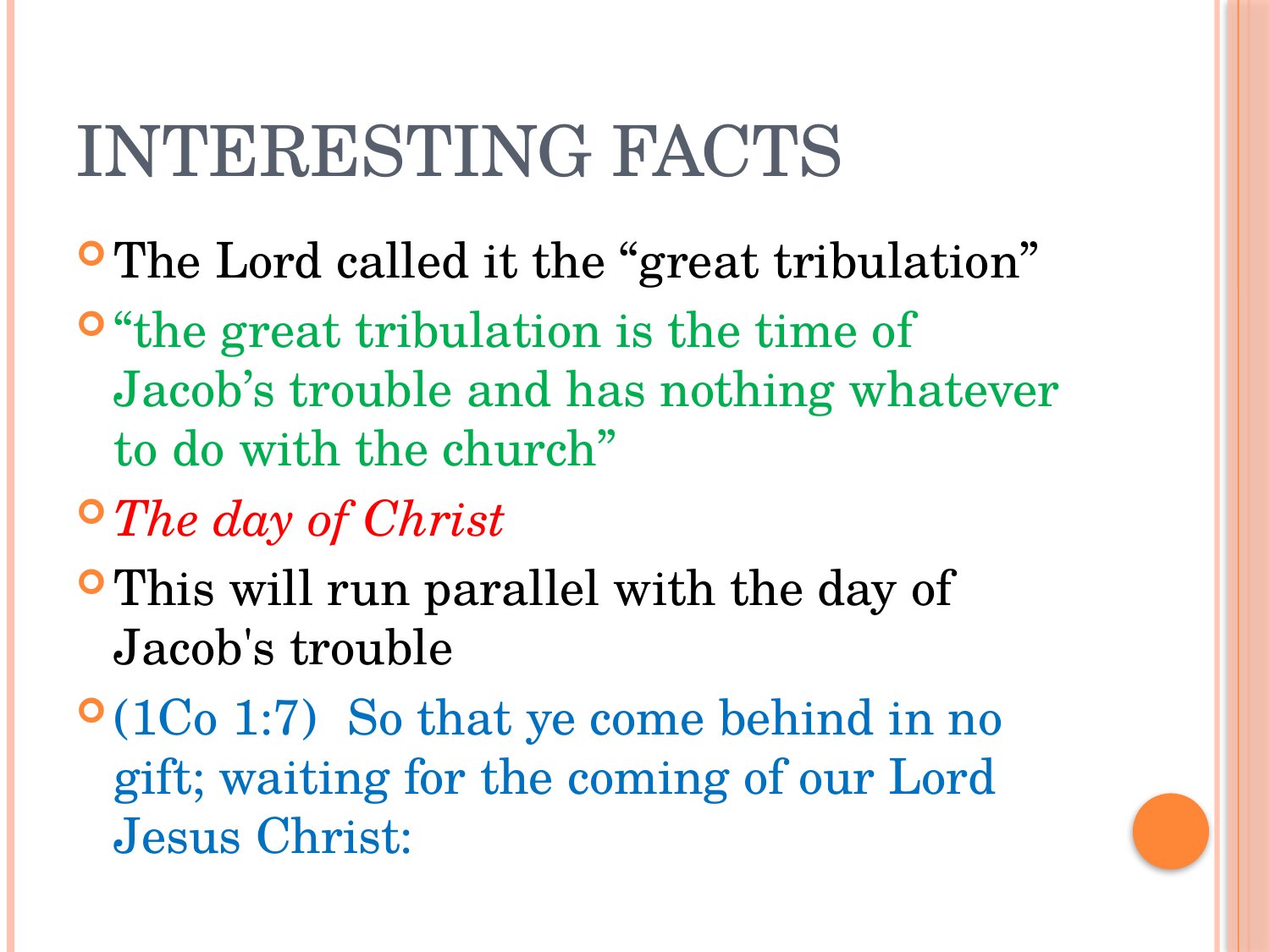

# Interesting Facts
The Lord called it the “great tribulation”
“the great tribulation is the time of Jacob’s trouble and has nothing whatever to do with the church”
The day of Christ
This will run parallel with the day of Jacob's trouble
(1Co 1:7)  So that ye come behind in no gift; waiting for the coming of our Lord Jesus Christ: